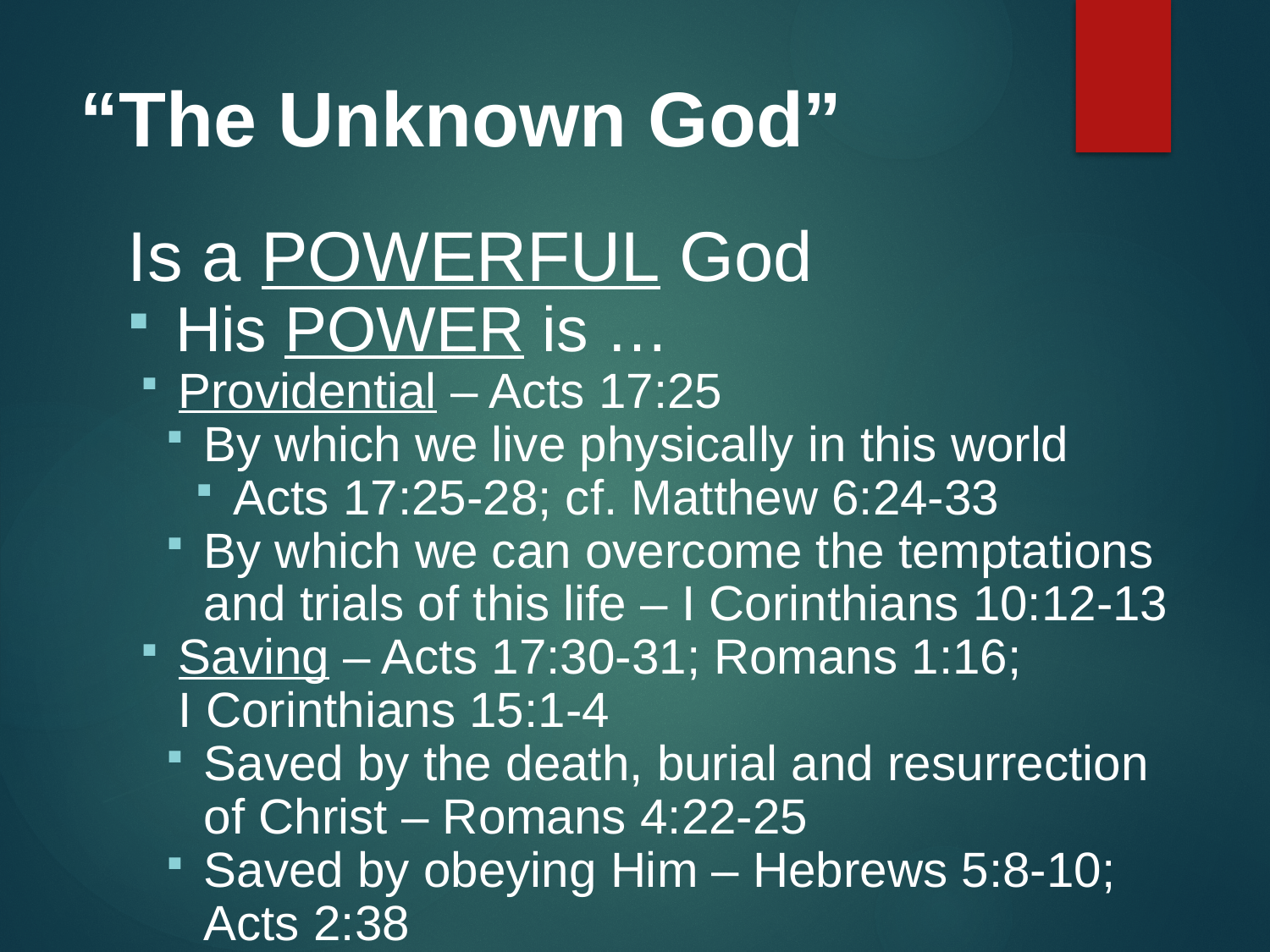

# “The Unknown God”
Is a POWERFUL God
His POWER is …
Providential – Acts 17:25
By which we live physically in this world
Acts 17:25-28; cf. Matthew 6:24-33
By which we can overcome the temptations and trials of this life – I Corinthians 10:12-13
Saving – Acts 17:30-31; Romans 1:16;
I Corinthians 15:1-4
Saved by the death, burial and resurrection of Christ – Romans 4:22-25
Saved by obeying Him – Hebrews 5:8-10;
Acts 2:38